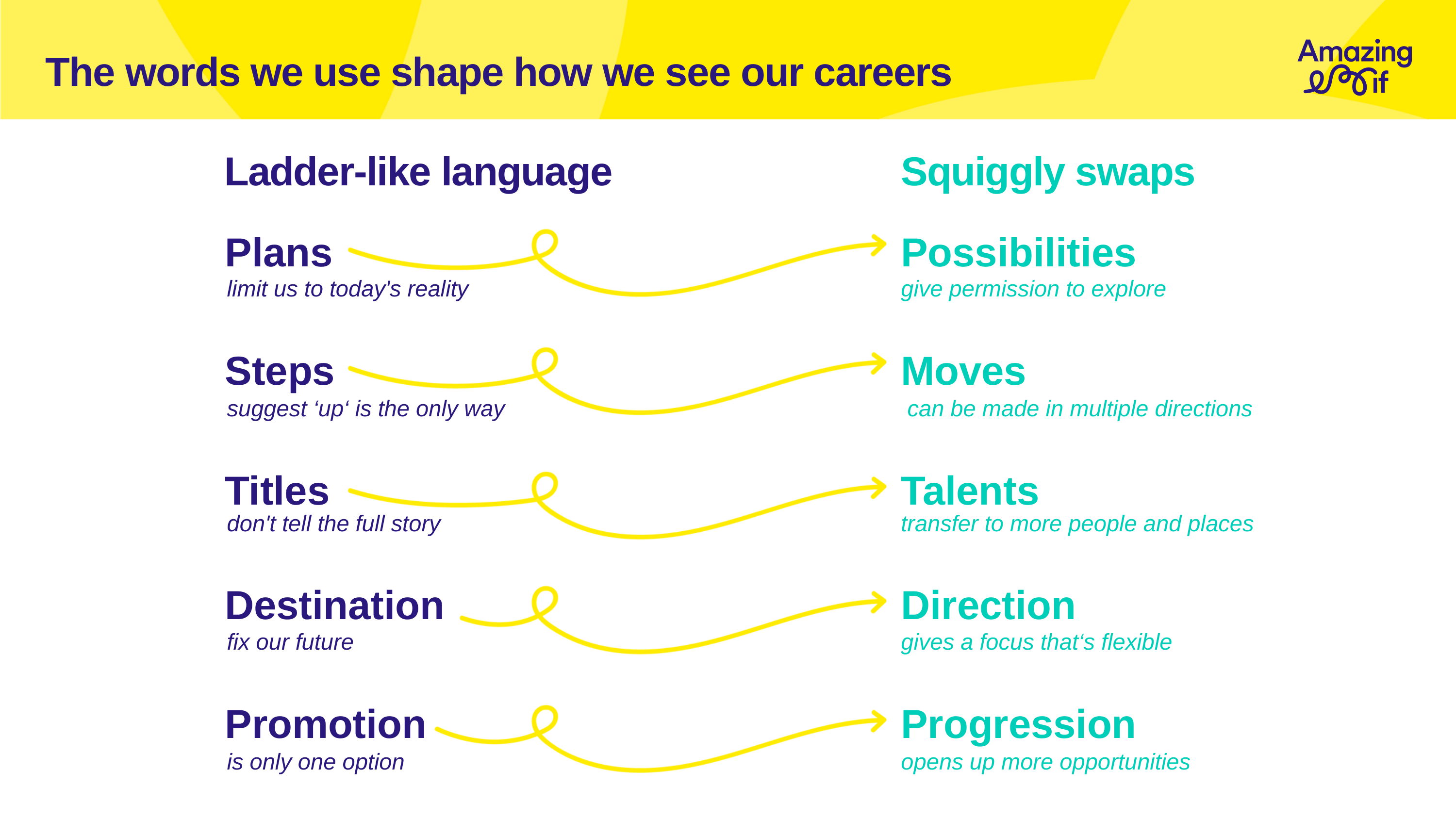

The words we use shape how we see our careers
Ladder-like language
Squiggly swaps
Plans
Possibilities

limit us to today's reality
give permission to explore
Moves
Steps

suggest ‘up‘ is the only way
 can be made in multiple directions
Talents
Titles

transfer to more people and places
don't tell the full story
Direction
Destination

gives a focus that‘s flexible
fix our future
Progression
Promotion

is only one option
opens up more opportunities